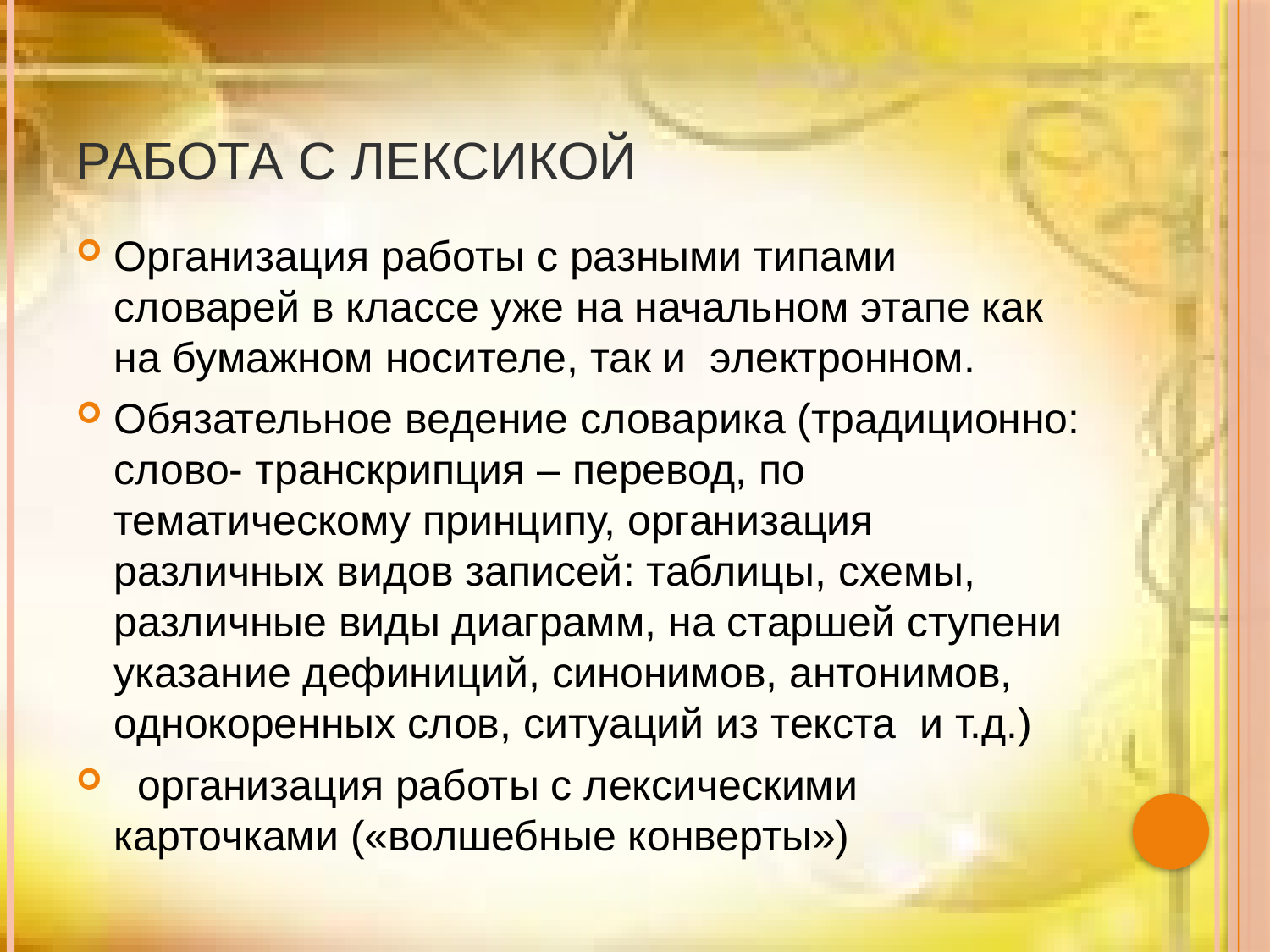

# Работа с лексикой
Организация работы с разными типами словарей в классе уже на начальном этапе как на бумажном носителе, так и  электронном.
Обязательное ведение словарика (традиционно: слово- транскрипция – перевод, по тематическому принципу, организация различных видов записей: таблицы, схемы, различные виды диаграмм, на старшей ступени указание дефиниций, синонимов, антонимов, однокоренных слов, ситуаций из текста  и т.д.)
  организация работы с лексическими карточками («волшебные конверты»)